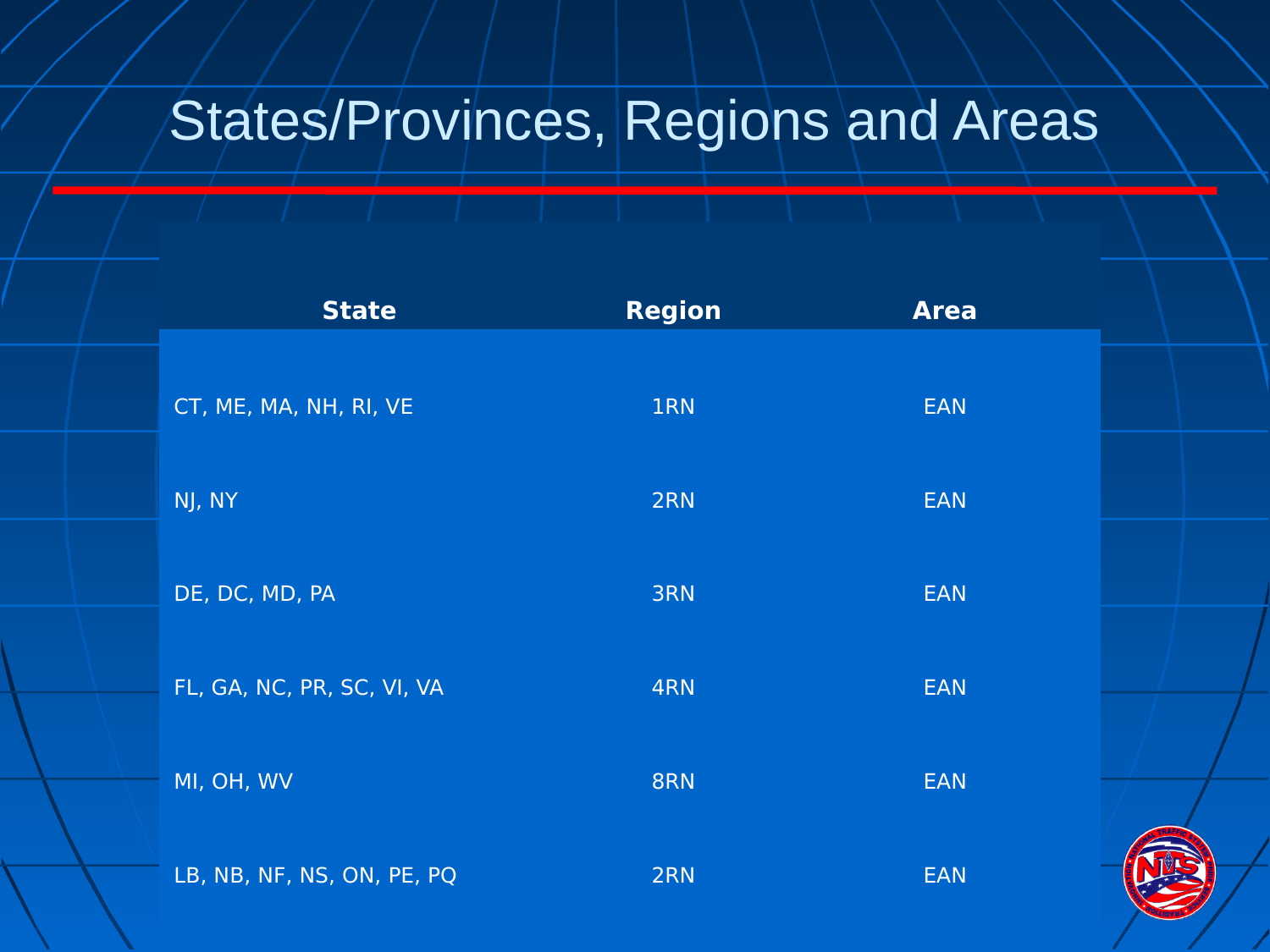

States/Provinces, Regions and Areas
| State | Region | Area |
| --- | --- | --- |
| CT, ME, MA, NH, RI, VE | 1RN | EAN |
| NJ, NY | 2RN | EAN |
| DE, DC, MD, PA | 3RN | EAN |
| FL, GA, NC, PR, SC, VI, VA | 4RN | EAN |
| MI, OH, WV | 8RN | EAN |
| LB, NB, NF, NS, ON, PE, PQ | 2RN | EAN |
| AL, AR, LA, MS, OK, TN, TX | 5RN | CAN |
| IL, IN, KY, WI | 9RN | CAN |
| IA, KS, MB, MN, MO, NE, ND, NWT, SK, SD | 10RN | CAN |
| CA, GU, HI, NV | 6RN | PAN |
| AK, AB, BC, ID, MT, NWT, OR, WA | 7RN | PAN |
| AZ, CO, NM, UT, WY | 12RN | PAN |